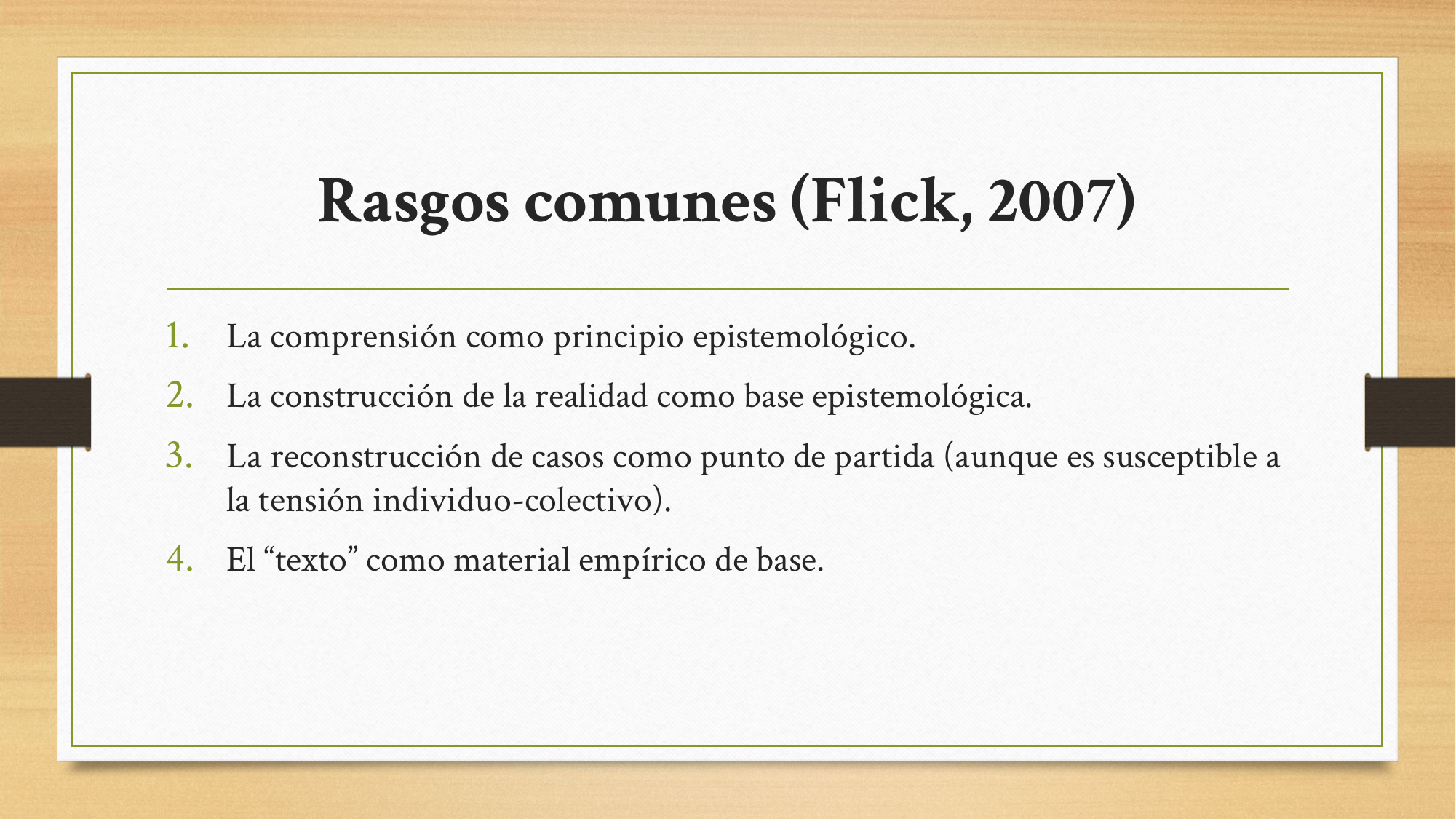

# Rasgos comunes (Flick, 2007)
La comprensión como principio epistemológico.
La construcción de la realidad como base epistemológica.
La reconstrucción de casos como punto de partida (aunque es susceptible a la tensión individuo-colectivo).
El “texto” como material empírico de base.